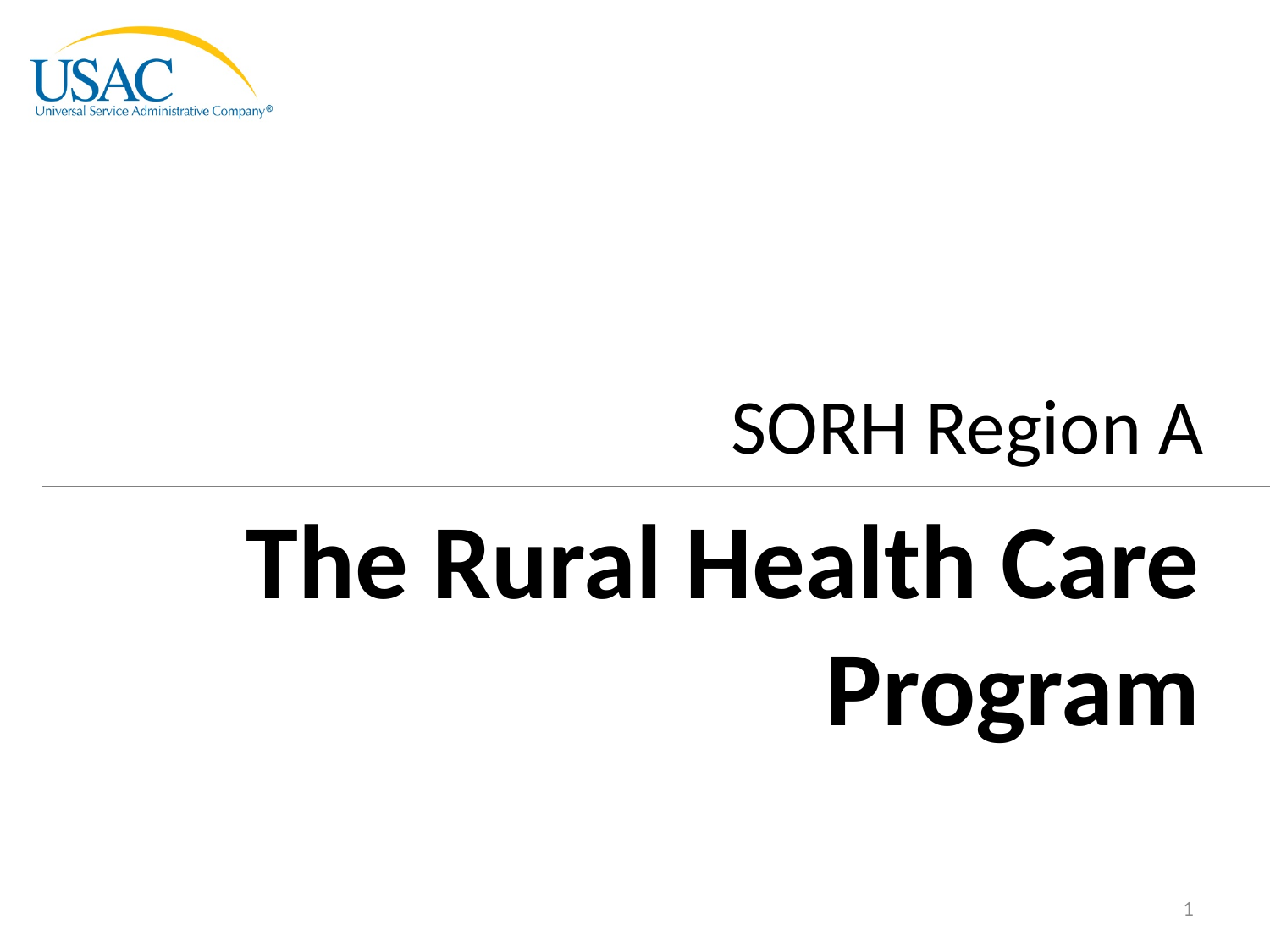

SORH Region A
# The Rural Health Care Program
1